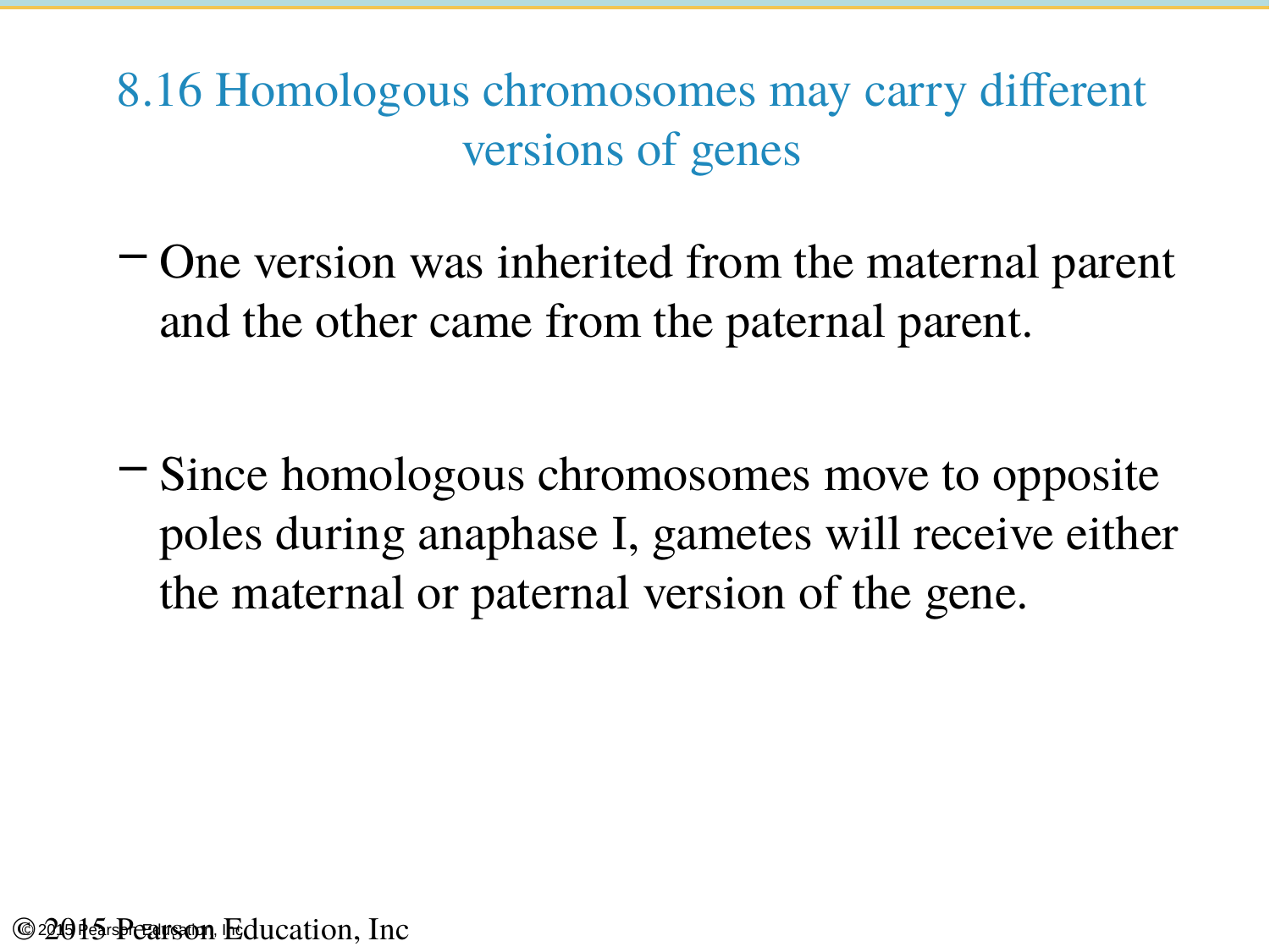

# 8.16 Homologous chromosomes may carry different versions of genes
One version was inherited from the maternal parent and the other came from the paternal parent.

Since homologous chromosomes move to opposite poles during anaphase I, gametes will receive either the maternal or paternal version of the gene.

© 2015 Pearson Education, Inc.